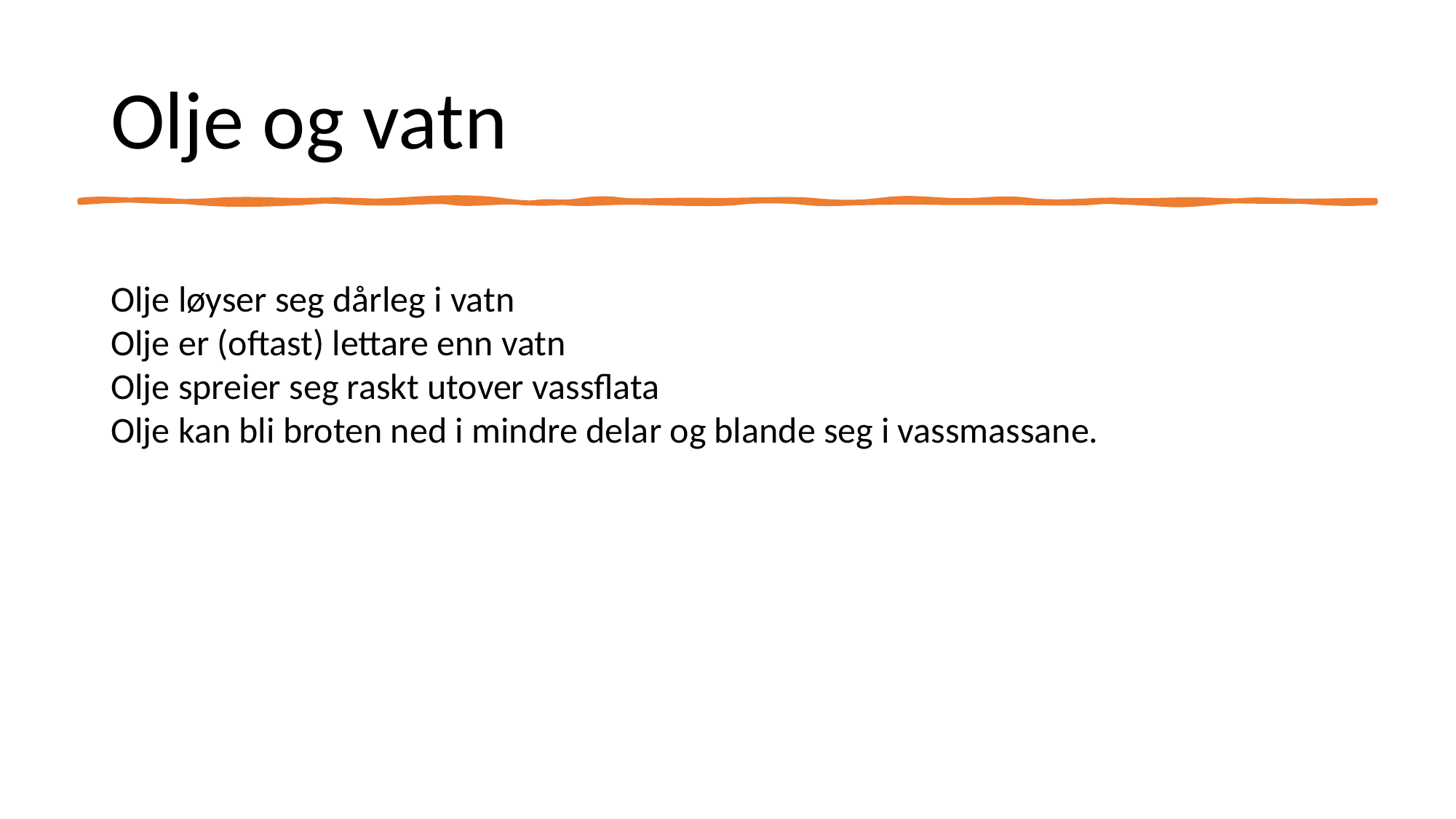

# Olje og vatn

Olje løyser seg dårleg i vatn
Olje er (oftast) lettare enn vatn
Olje spreier seg raskt utover vassflata
Olje kan bli broten ned i mindre delar og blande seg i vassmassane.